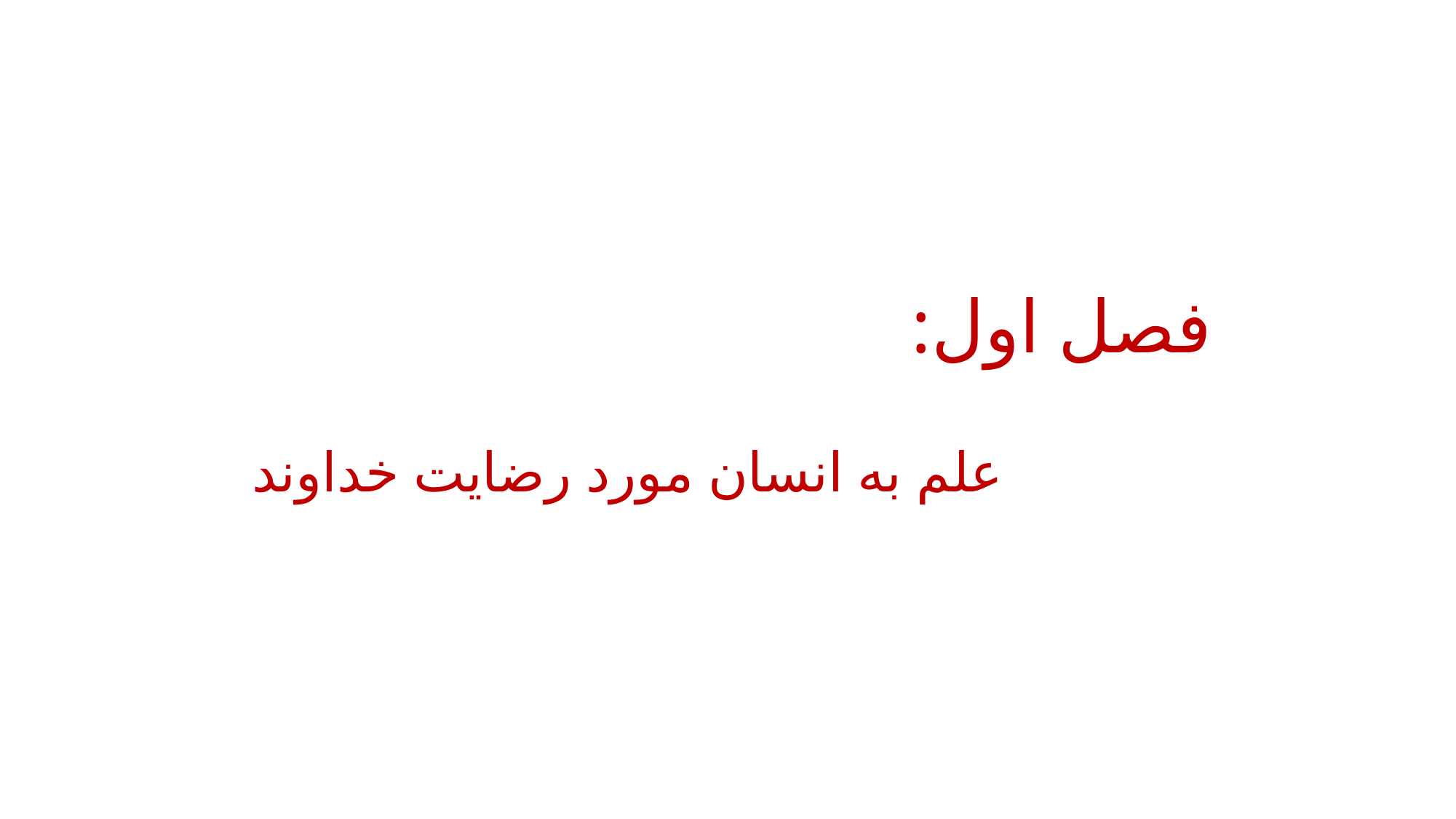

#

       فصل اول:

                        علم به انسان مورد رضایت خداوند